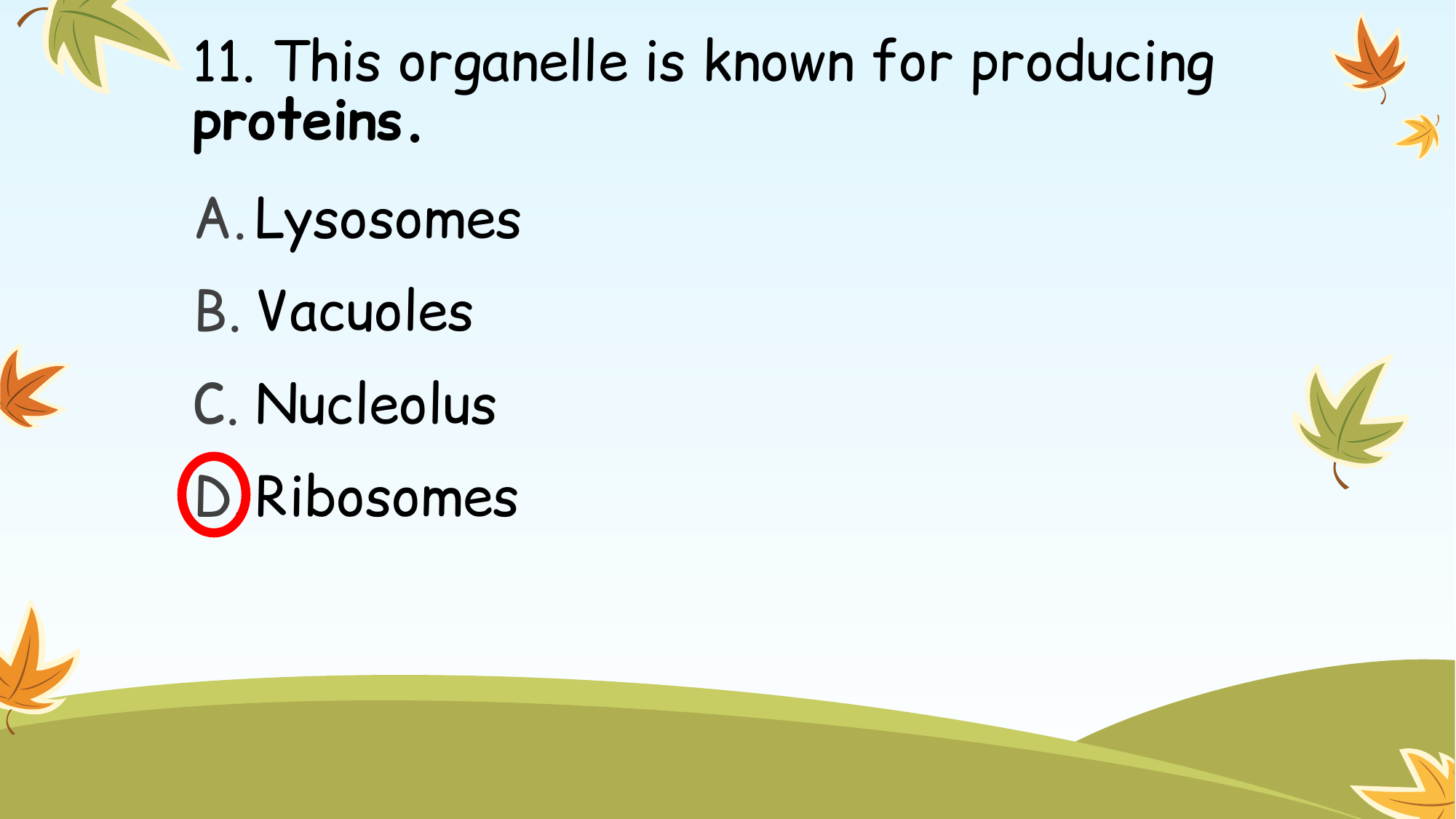

# 11. This organelle is known for producing proteins.
Lysosomes
Vacuoles
Nucleolus
Ribosomes